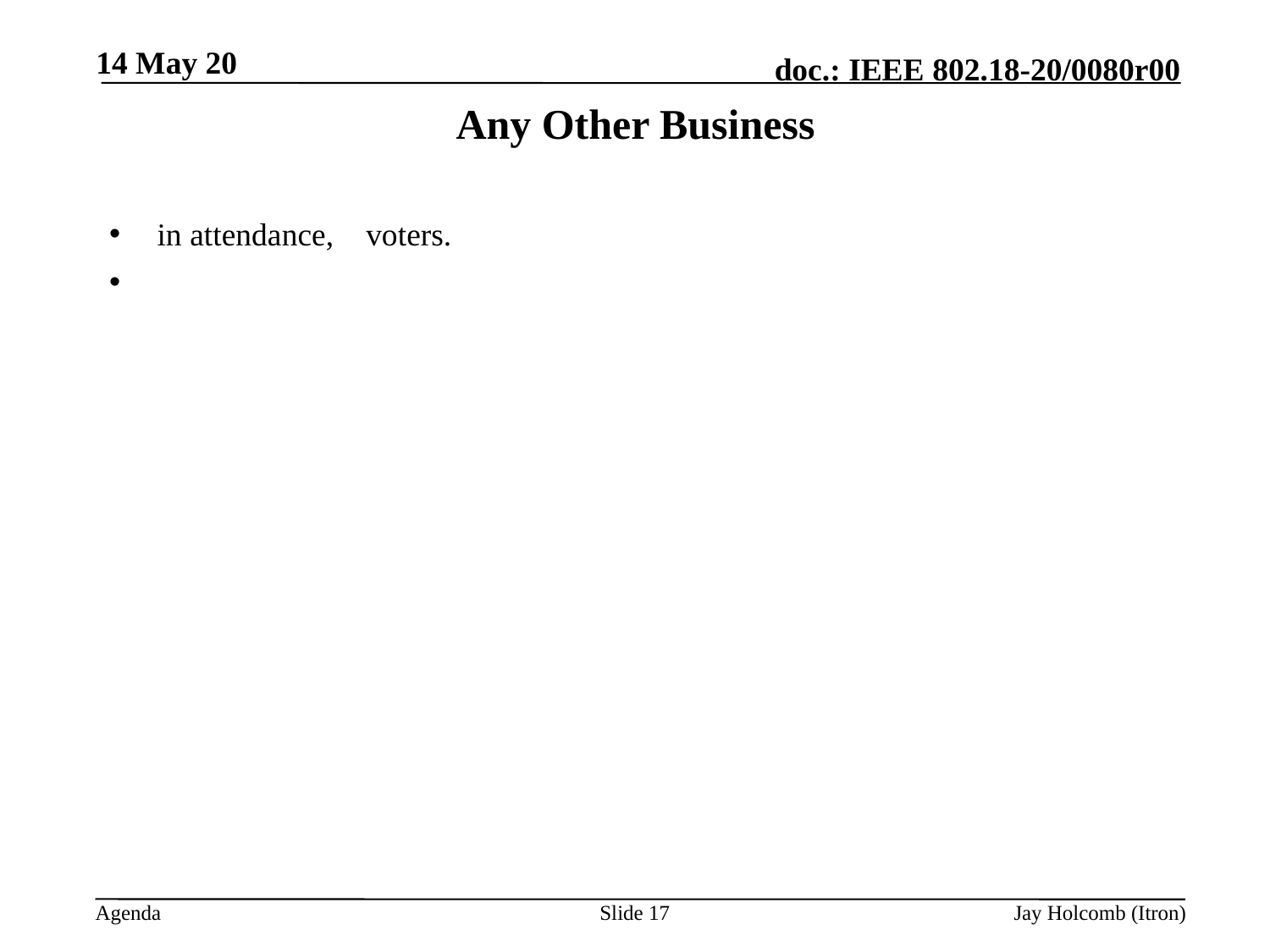

14 May 20
# Any Other Business

 in attendance,    voters.

Slide 17
Jay Holcomb (Itron)